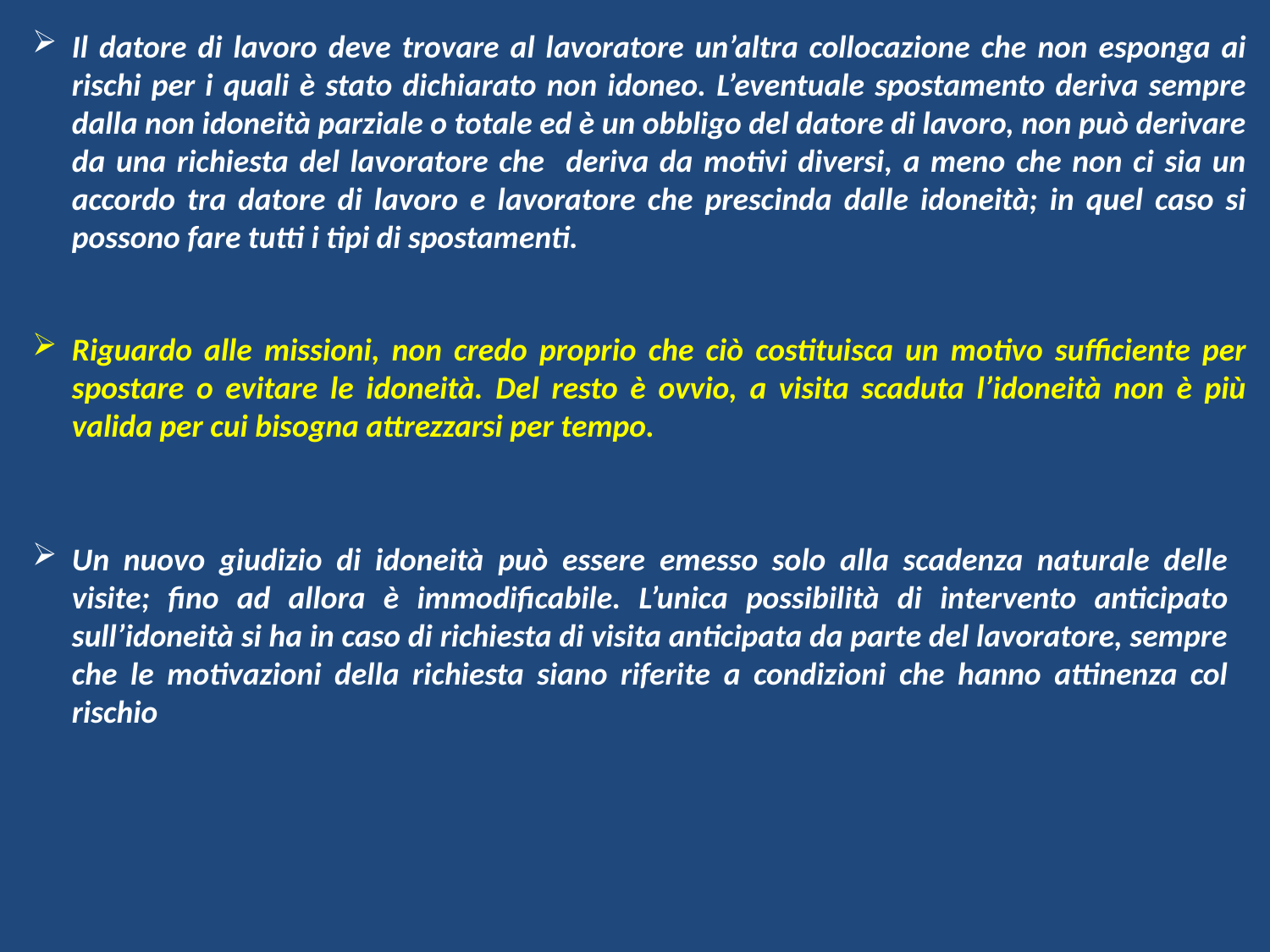

Il datore di lavoro deve trovare al lavoratore un’altra collocazione che non esponga ai rischi per i quali è stato dichiarato non idoneo. L’eventuale spostamento deriva sempre dalla non idoneità parziale o totale ed è un obbligo del datore di lavoro, non può derivare da una richiesta del lavoratore che  deriva da motivi diversi, a meno che non ci sia un accordo tra datore di lavoro e lavoratore che prescinda dalle idoneità; in quel caso si possono fare tutti i tipi di spostamenti.
Riguardo alle missioni, non credo proprio che ciò costituisca un motivo sufficiente per spostare o evitare le idoneità. Del resto è ovvio, a visita scaduta l’idoneità non è più valida per cui bisogna attrezzarsi per tempo.
Un nuovo giudizio di idoneità può essere emesso solo alla scadenza naturale delle visite; fino ad allora è immodificabile. L’unica possibilità di intervento anticipato sull’idoneità si ha in caso di richiesta di visita anticipata da parte del lavoratore, sempre che le motivazioni della richiesta siano riferite a condizioni che hanno attinenza col rischio